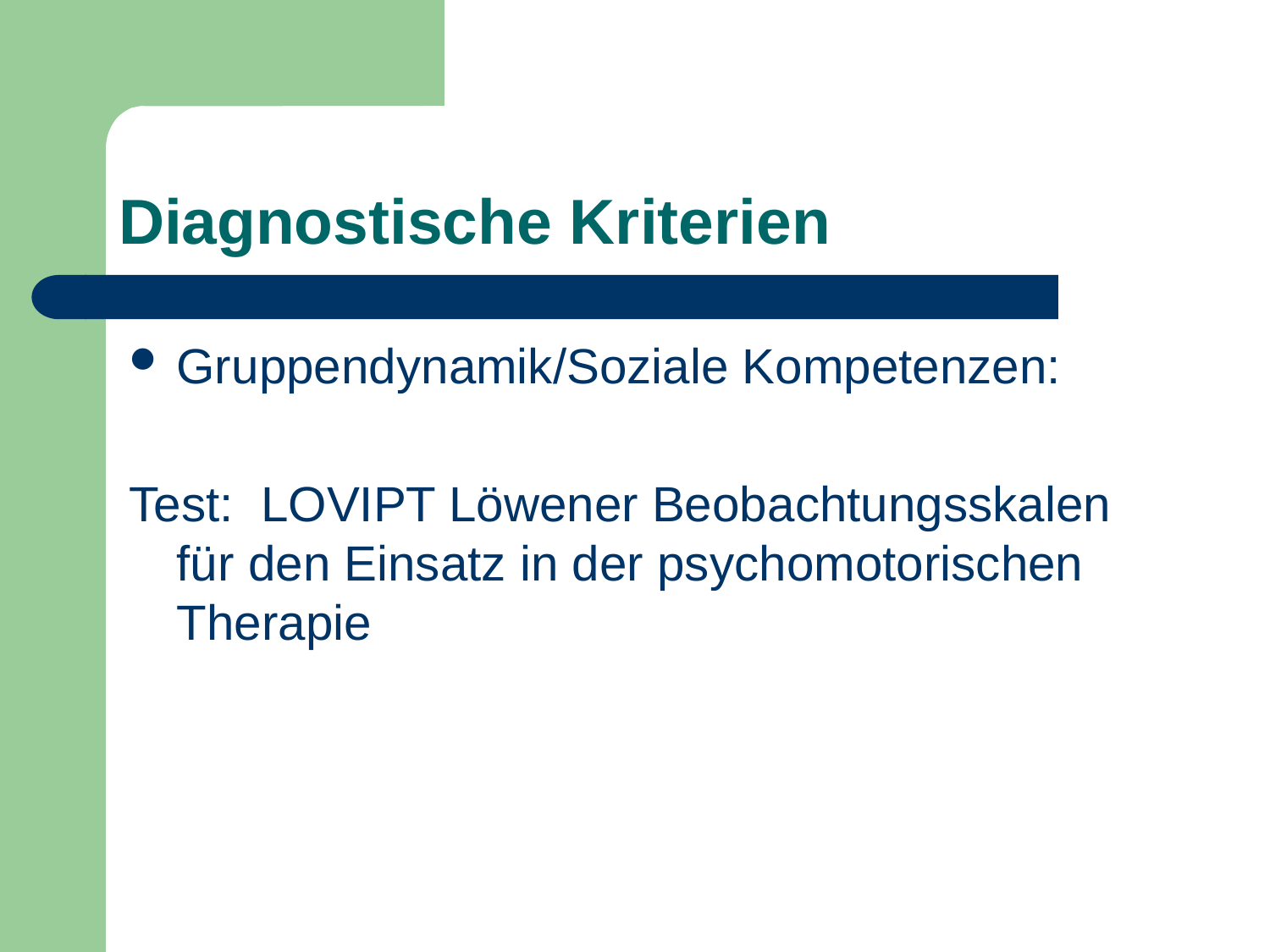

# Diagnostische Kriterien
Gruppendynamik/Soziale Kompetenzen:

Test:  LOVIPT Löwener Beobachtungsskalen für den Einsatz in der psychomotorischen Therapie